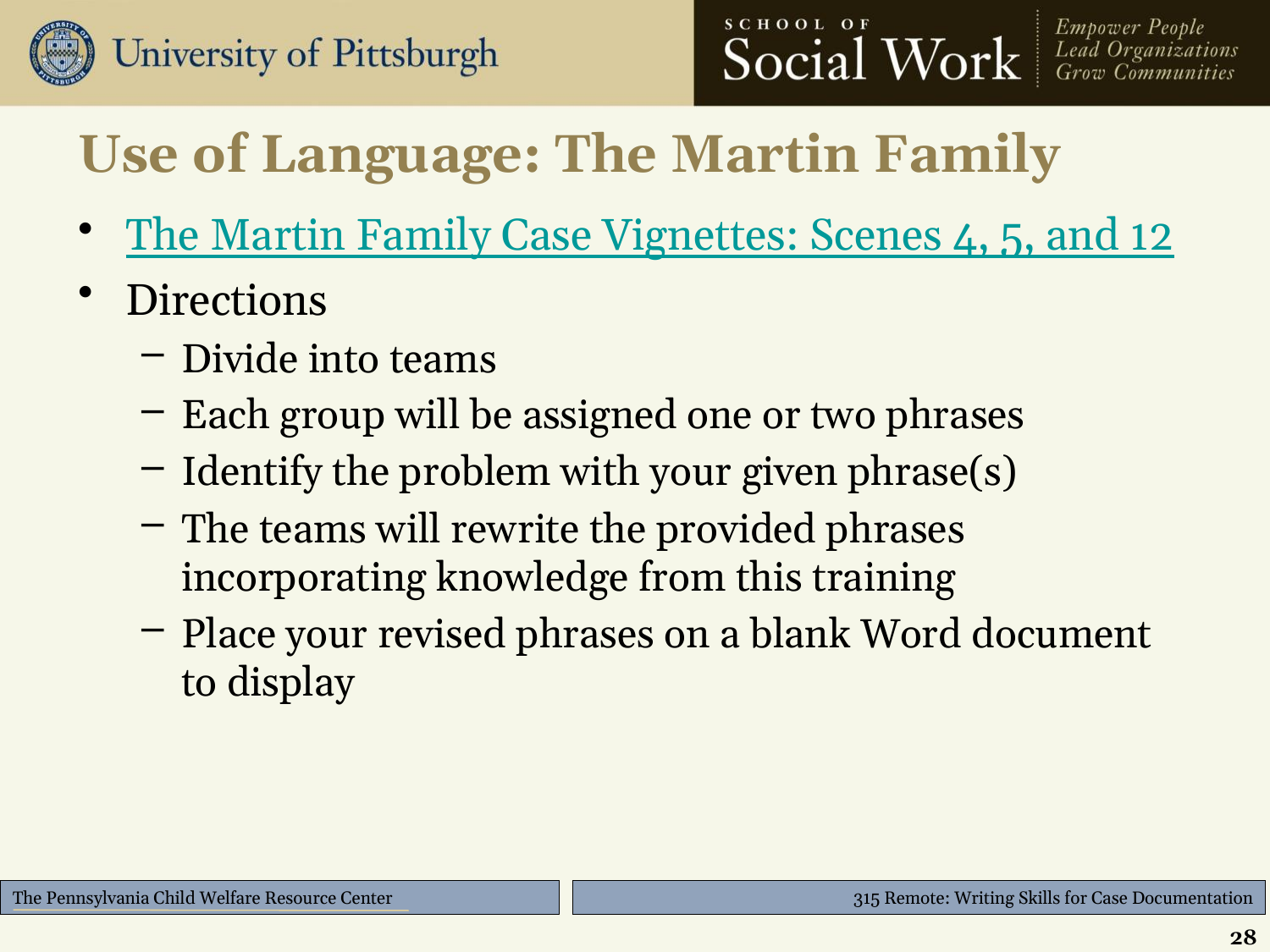

# Use of Language: The Martin Family
The Martin Family Case Vignettes: Scenes 4, 5, and 12
Directions
Divide into teams
Each group will be assigned one or two phrases
Identify the problem with your given phrase(s)
The teams will rewrite the provided phrases incorporating knowledge from this training
Place your revised phrases on a blank Word document to display
28